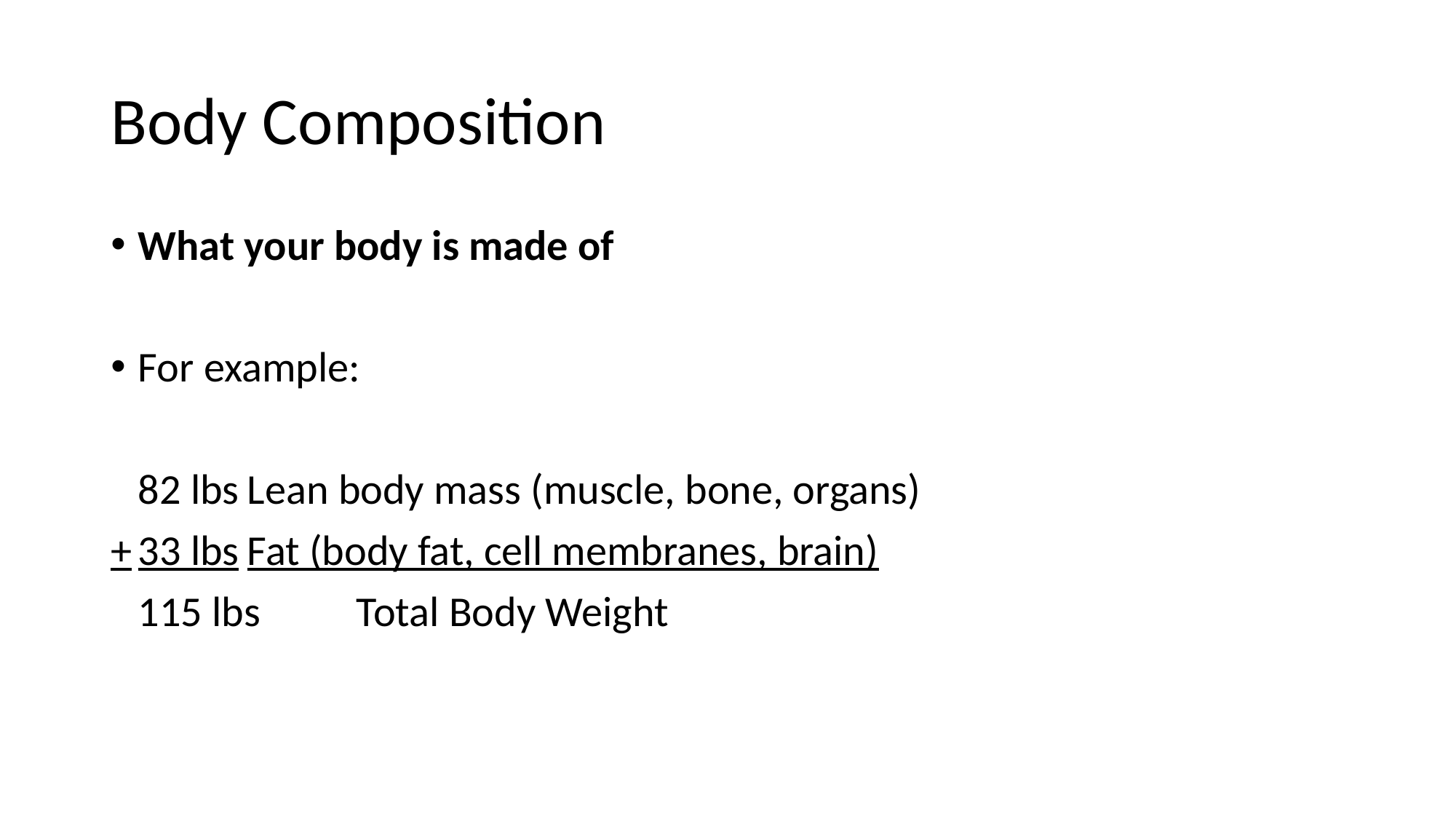

# Body Composition
What your body is made of

For example:

	82 lbs	Lean body mass (muscle, bone, organs)
+	33 lbs	Fat (body fat, cell membranes, brain)
	115 lbs	Total Body Weight